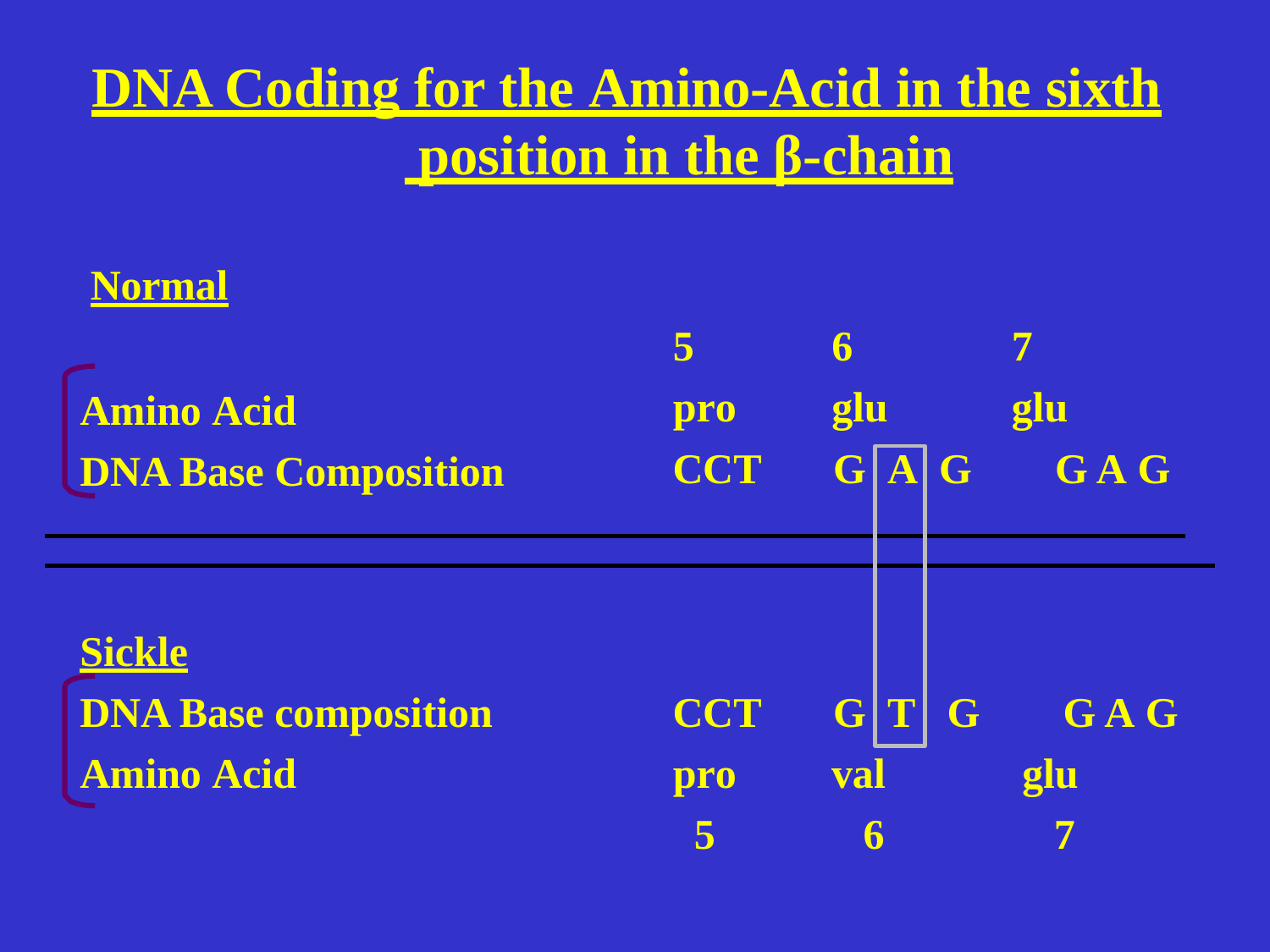

# DNA Coding for the Amino-Acid in the sixth  position in the β-chain
Normal

Amino Acid
DNA Base Composition
5
pro
6
glu
7
glu

CCT	G	A	G
G A G

Sickle
DNA Base composition
Amino Acid

CCT	G	T	G
G A G
pro
5
val
6
glu
7